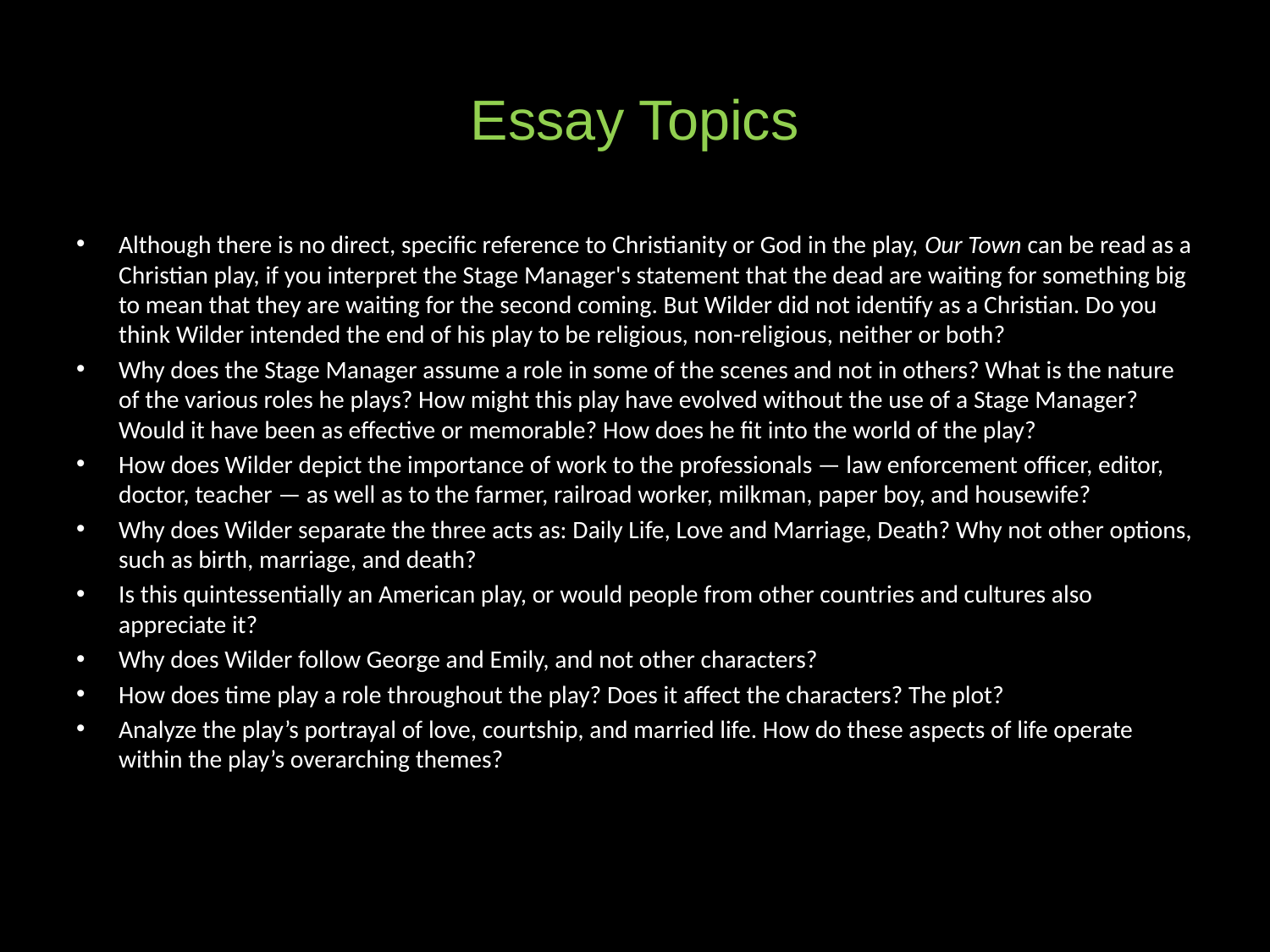

# Essay Topics
Although there is no direct, specific reference to Christianity or God in the play, Our Town can be read as a Christian play, if you interpret the Stage Manager's statement that the dead are waiting for something big to mean that they are waiting for the second coming. But Wilder did not identify as a Christian. Do you think Wilder intended the end of his play to be religious, non-religious, neither or both?
Why does the Stage Manager assume a role in some of the scenes and not in others? What is the nature of the various roles he plays? How might this play have evolved without the use of a Stage Manager? Would it have been as effective or memorable? How does he fit into the world of the play?
How does Wilder depict the importance of work to the professionals — law enforcement officer, editor, doctor, teacher — as well as to the farmer, railroad worker, milkman, paper boy, and housewife?
Why does Wilder separate the three acts as: Daily Life, Love and Marriage, Death? Why not other options, such as birth, marriage, and death?
Is this quintessentially an American play, or would people from other countries and cultures also appreciate it?
Why does Wilder follow George and Emily, and not other characters?
How does time play a role throughout the play? Does it affect the characters? The plot?
Analyze the play’s portrayal of love, courtship, and married life. How do these aspects of life operate within the play’s overarching themes?